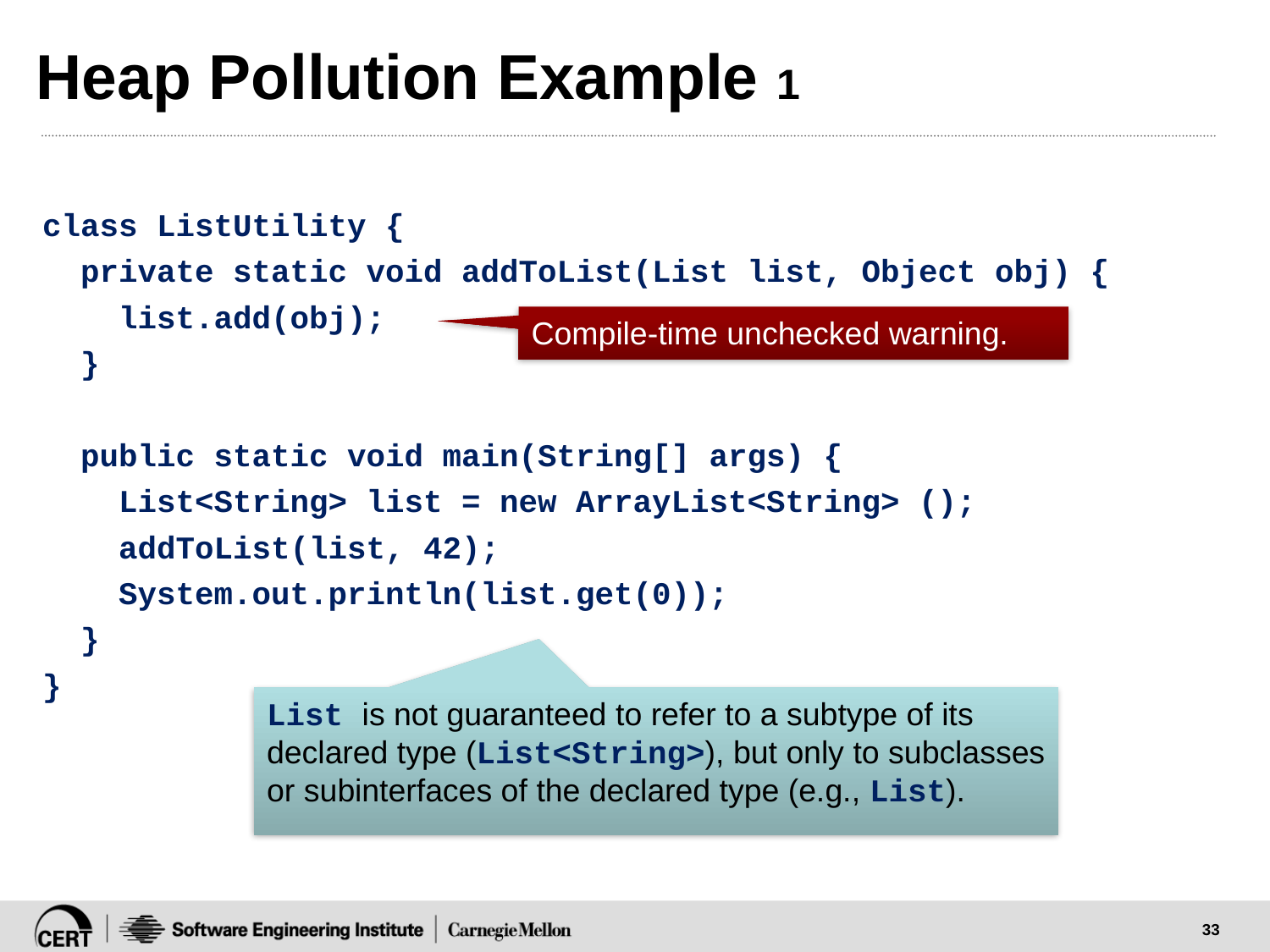

# Heap Pollution Example 1

class ListUtility {
  private static void addToList(List list, Object obj) {
    list.add(obj);
  }

  public static void main(String[] args) {
    List<String> list = new ArrayList<String> ();
    addToList(list, 42);
    System.out.println(list.get(0));
  }
}
Compile-time unchecked warning.
List is not guaranteed to refer to a subtype of its declared type (List<String>), but only to subclasses or subinterfaces of the declared type (e.g., List).